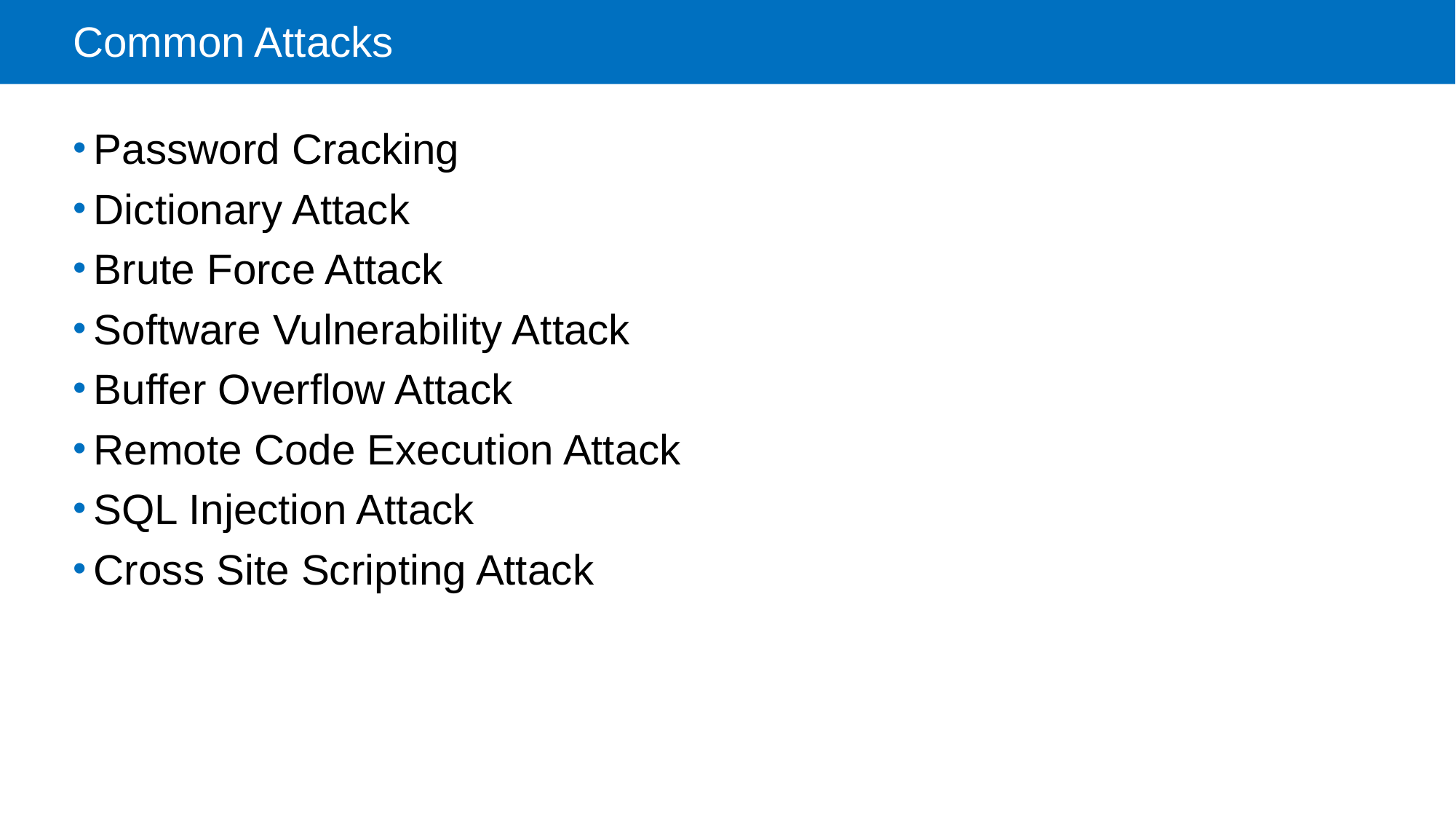

# Common Attacks
Password Cracking
Dictionary Attack
Brute Force Attack
Software Vulnerability Attack
Buffer Overflow Attack
Remote Code Execution Attack
SQL Injection Attack
Cross Site Scripting Attack